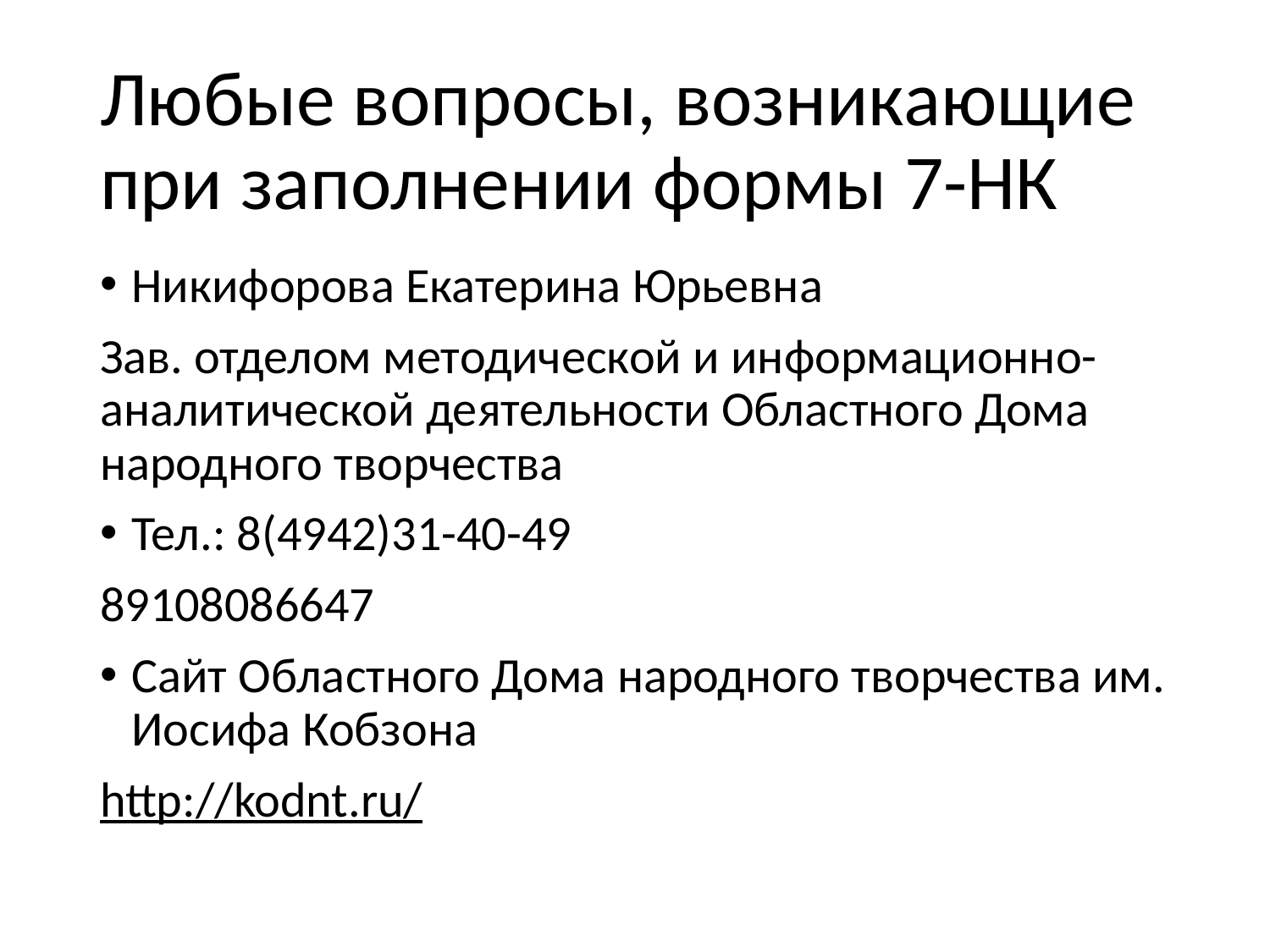

# Любые вопросы, возникающие при заполнении формы 7-НК
Никифорова Екатерина Юрьевна
Зав. отделом методической и информационно-аналитической деятельности Областного Дома народного творчества
Тел.: 8(4942)31-40-49
89108086647
Сайт Областного Дома народного творчества им. Иосифа Кобзона
http://kodnt.ru/